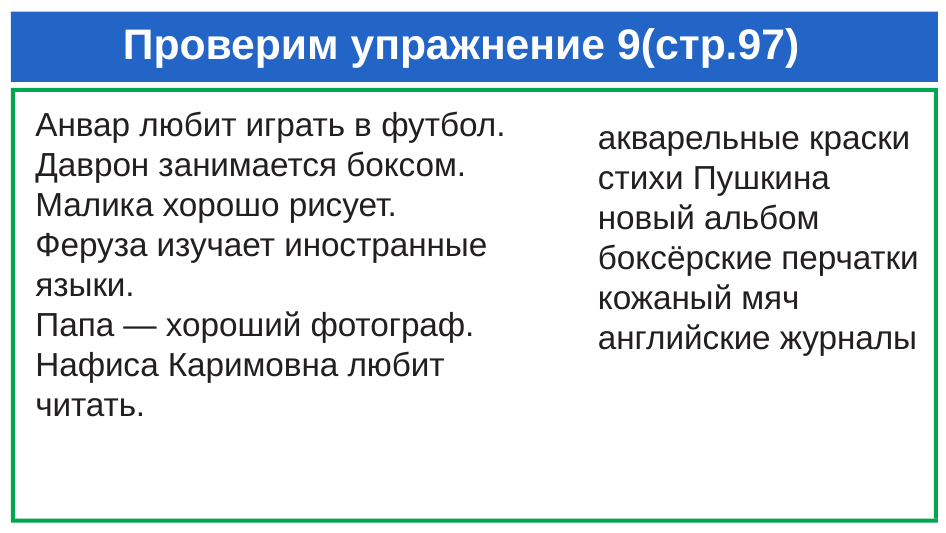

# Проверим упражнение 9(стр.97)
Анвар любит играть в футбол. Даврон занимается боксом. Малика хорошо рисует.
Феруза изучает иностранные языки.
Папа — хороший фотограф. Нафиса Каримовна любит читать.

акварельные краски
стихи Пушкина
новый альбом
боксёрские перчатки
кожаный мяч
английские журналы